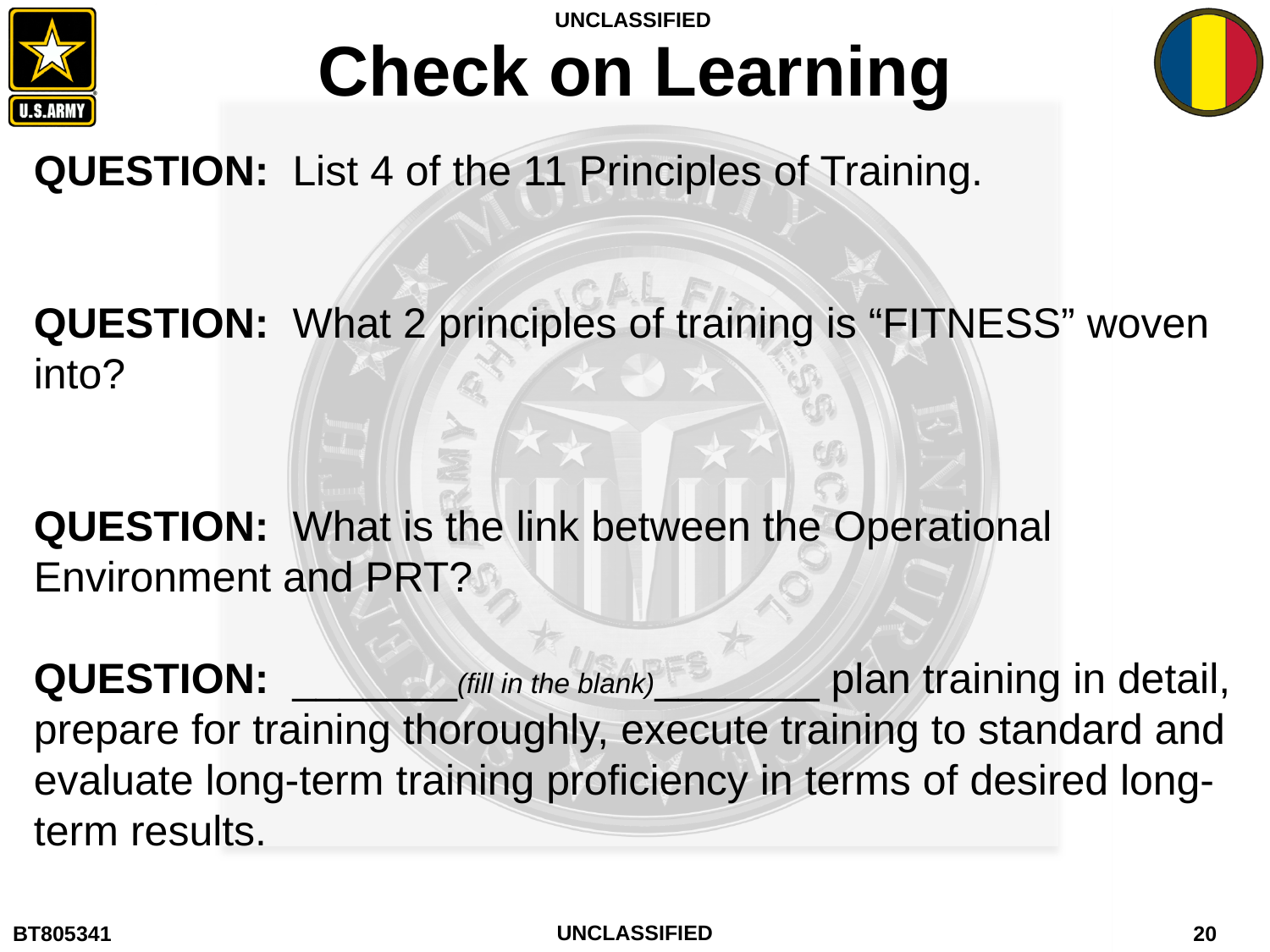

# Check on Learning
QUESTION:  List 4 of the 11 Principles of Training.

QUESTION:  What 2 principles of training is “FITNESS” woven into?

QUESTION:  What is the link between the Operational Environment and PRT?

QUESTION:  _______(fill in the blank)_______ plan training in detail, prepare for training thoroughly, execute training to standard and evaluate long-term training proficiency in terms of desired long-term results.